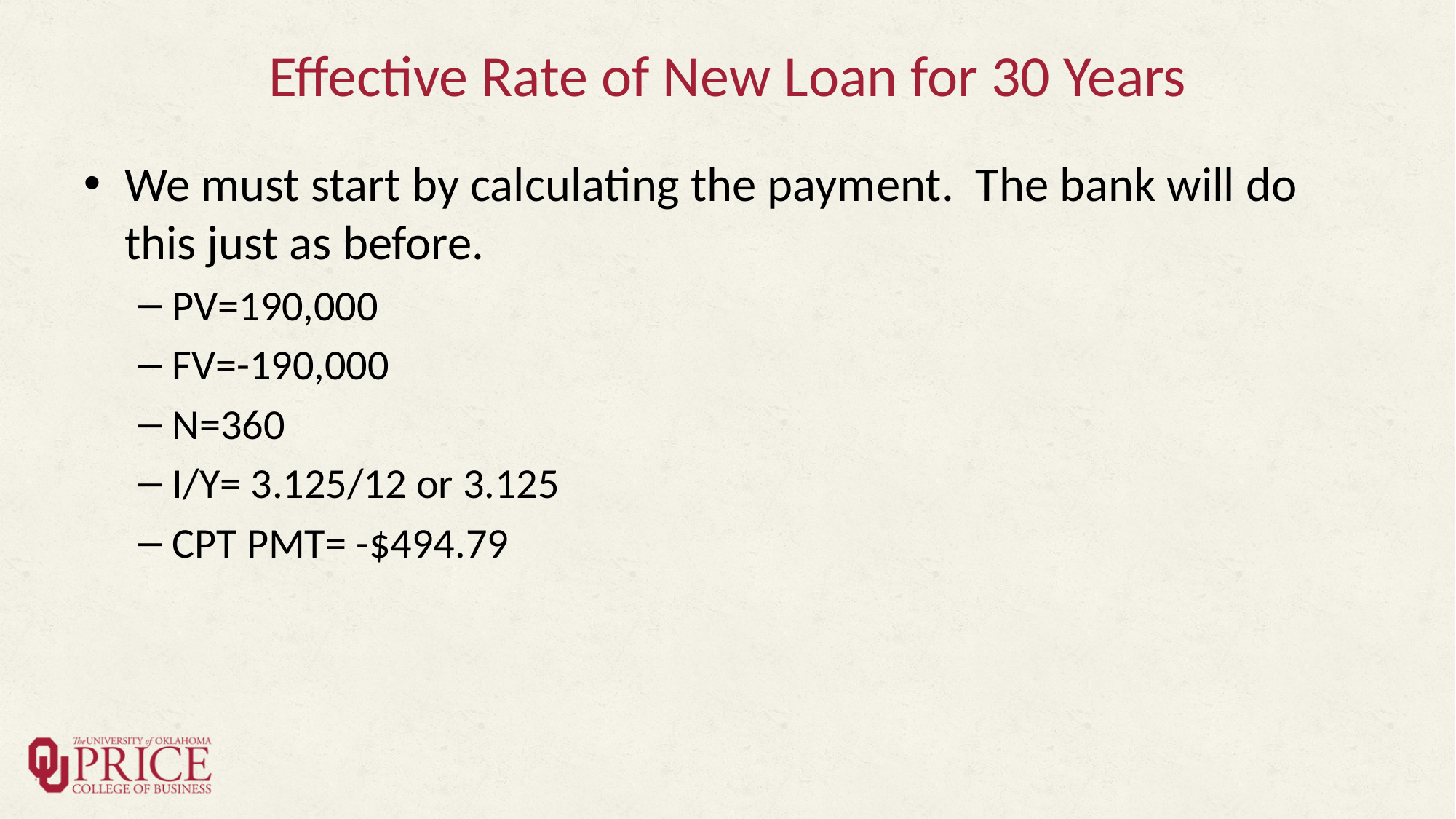

# Effective Rate of New Loan for 30 Years
We must start by calculating the payment.  The bank will do this just as before.
PV=190,000
FV=-190,000
N=360
I/Y= 3.125/12 or 3.125
CPT PMT= -$494.79